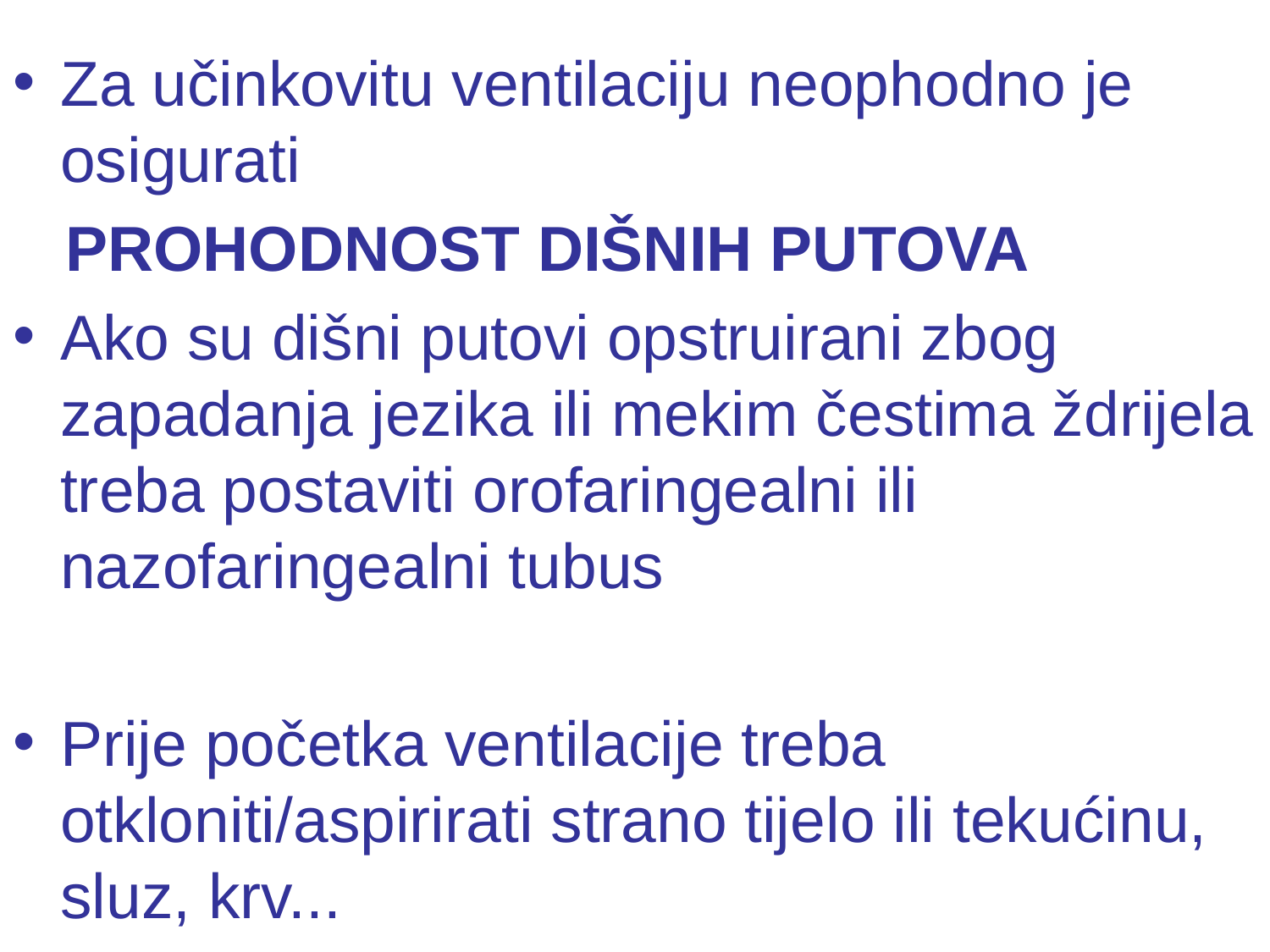

#
Za učinkovitu ventilaciju neophodno je osigurati
   PROHODNOST DIŠNIH PUTOVA
Ako su dišni putovi opstruirani zbog zapadanja jezika ili mekim čestima ždrijela treba postaviti orofaringealni ili nazofaringealni tubus

Prije početka ventilacije treba otkloniti/aspirirati strano tijelo ili tekućinu, sluz, krv...